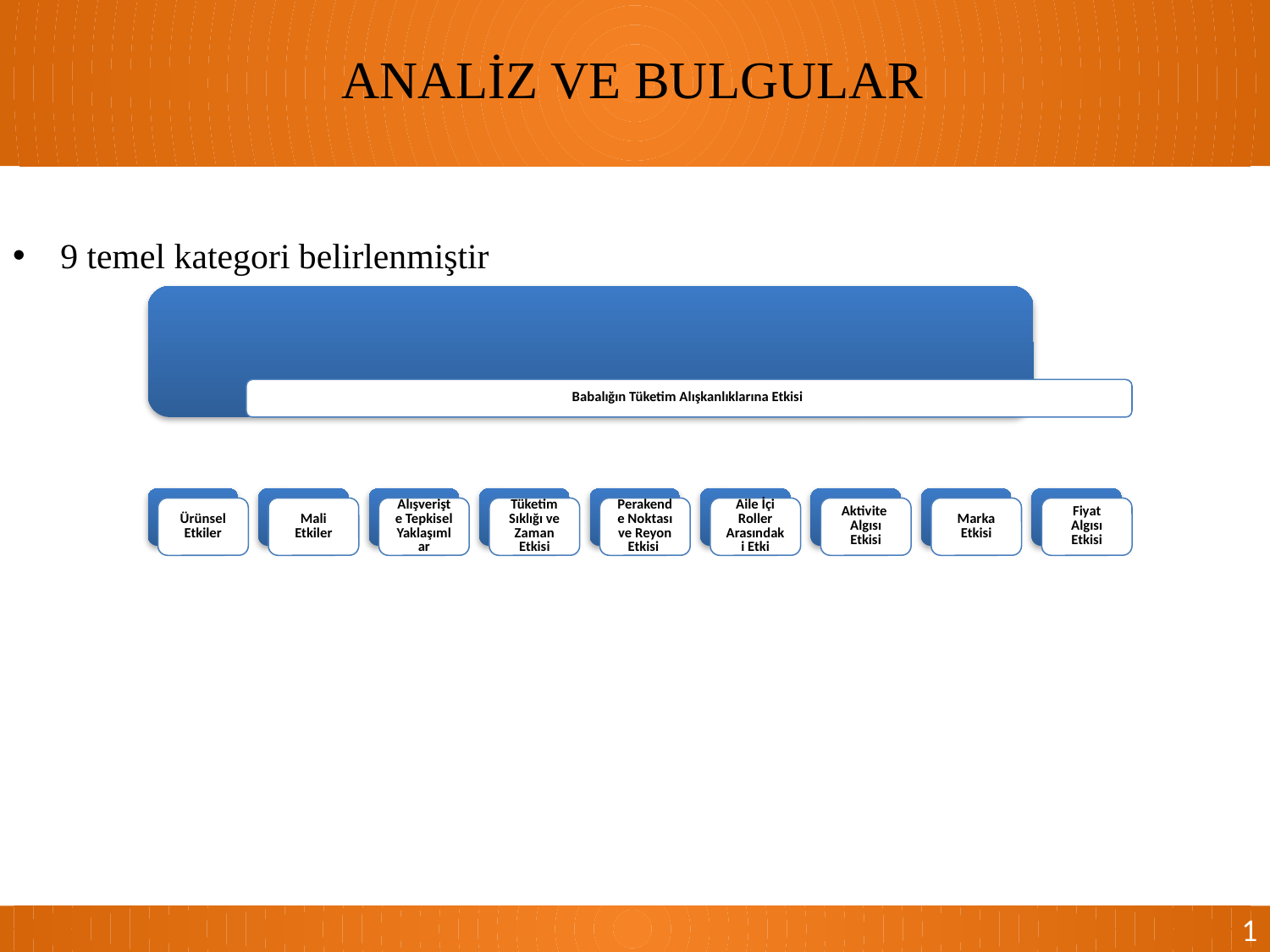

ANALİZ VE BULGULAR

9 temel kategori belirlenmiştir

Babalığın Tüketim Alışkanlıklarına Etkisi
Ürünsel Etkiler
Mali Etkiler
Tüketim Sıklığı ve Zaman Etkisi
Perakende Noktası ve Reyon Etkisi
Alışverişte Tepkisel Yaklaşımlar
Aile İçi Roller Arasındaki Etki
Aktivite  Algısı Etkisi
Marka Etkisi
Fiyat Algısı Etkisi
1